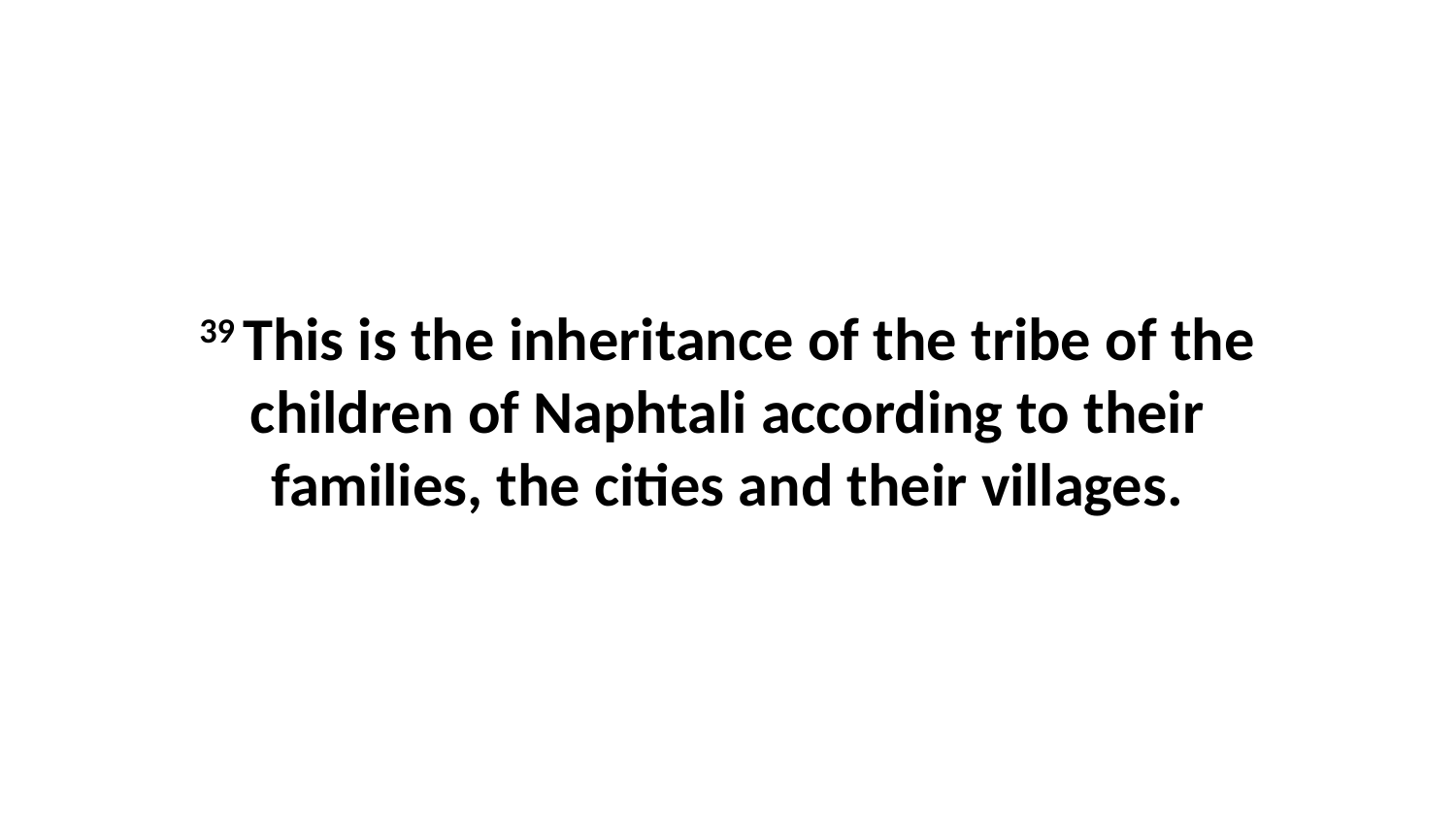

39 This is the inheritance of the tribe of the children of Naphtali according to their families, the cities and their villages.